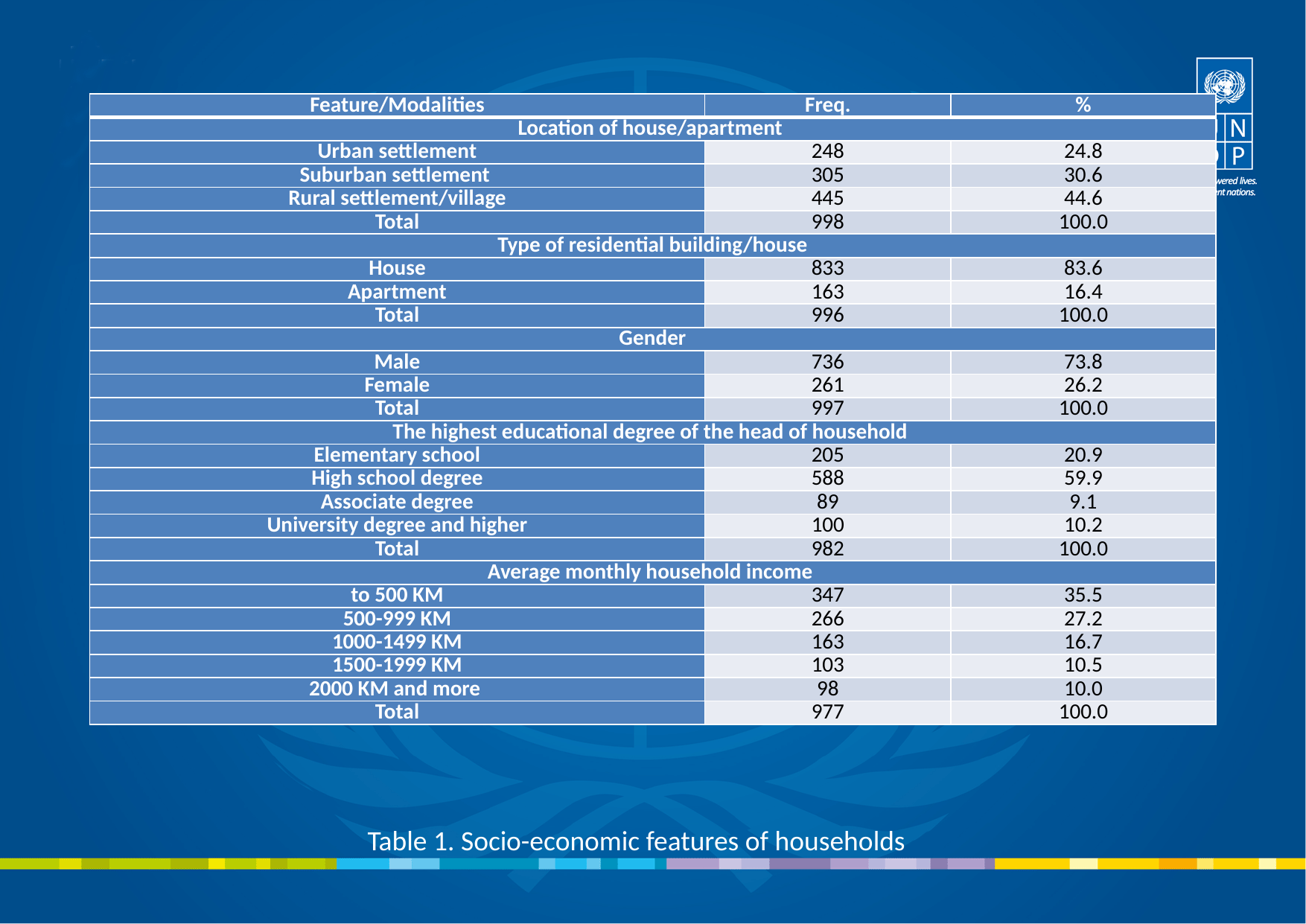

| Feature/Modalities | Freq. | % |
| --- | --- | --- |
| Location of house/apartment |  |  |
| Urban settlement | 248 | 24.8 |
| Suburban settlement | 305 | 30.6 |
| Rural settlement/village | 445 | 44.6 |
| Total | 998 | 100.0 |
| Type of residential building/house |  |  |
| House | 833 | 83.6 |
| Apartment | 163 | 16.4 |
| Total | 996 | 100.0 |
| Gender |  |  |
| Male | 736 | 73.8 |
| Female | 261 | 26.2 |
| Total | 997 | 100.0 |
| The highest educational degree of the head of household |  |  |
| Elementary school | 205 | 20.9 |
| High school degree | 588 | 59.9 |
| Associate degree | 89 | 9.1 |
| University degree and higher | 100 | 10.2 |
| Total | 982 | 100.0 |
| Average monthly household income |  |  |
| to 500 KM | 347 | 35.5 |
| 500-999 KM | 266 | 27.2 |
| 1000-1499 KM | 163 | 16.7 |
| 1500-1999 KM | 103 | 10.5 |
| 2000 KM and more | 98 | 10.0 |
| Total | 977 | 100.0 |
Table 1. Socio-economic features of households